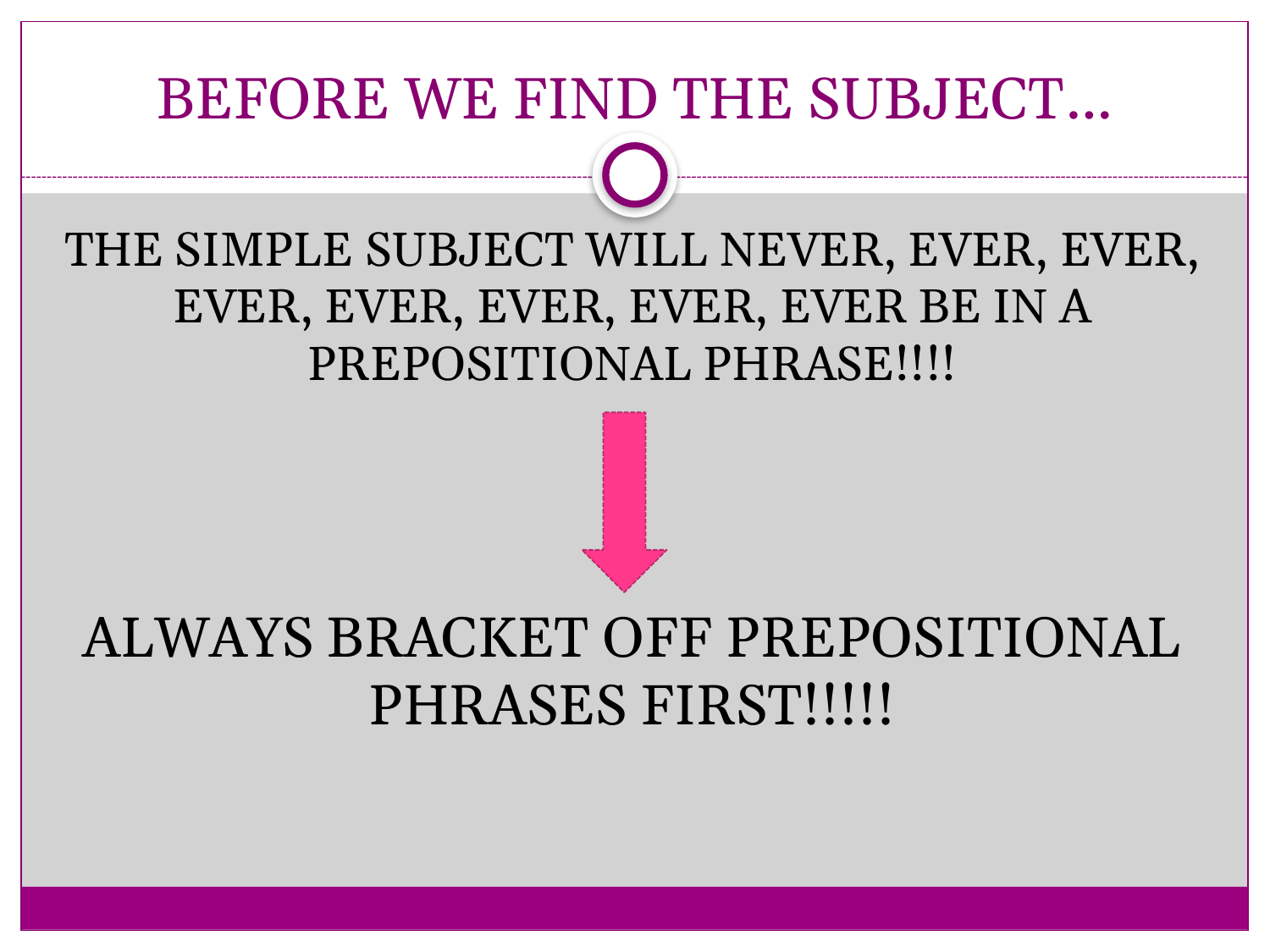

# BEFORE WE FIND THE SUBJECT…
THE SIMPLE SUBJECT WILL NEVER, EVER, EVER, EVER, EVER, EVER, EVER, EVER BE IN A PREPOSITIONAL PHRASE!!!!

ALWAYS BRACKET OFF PREPOSITIONAL PHRASES FIRST!!!!!